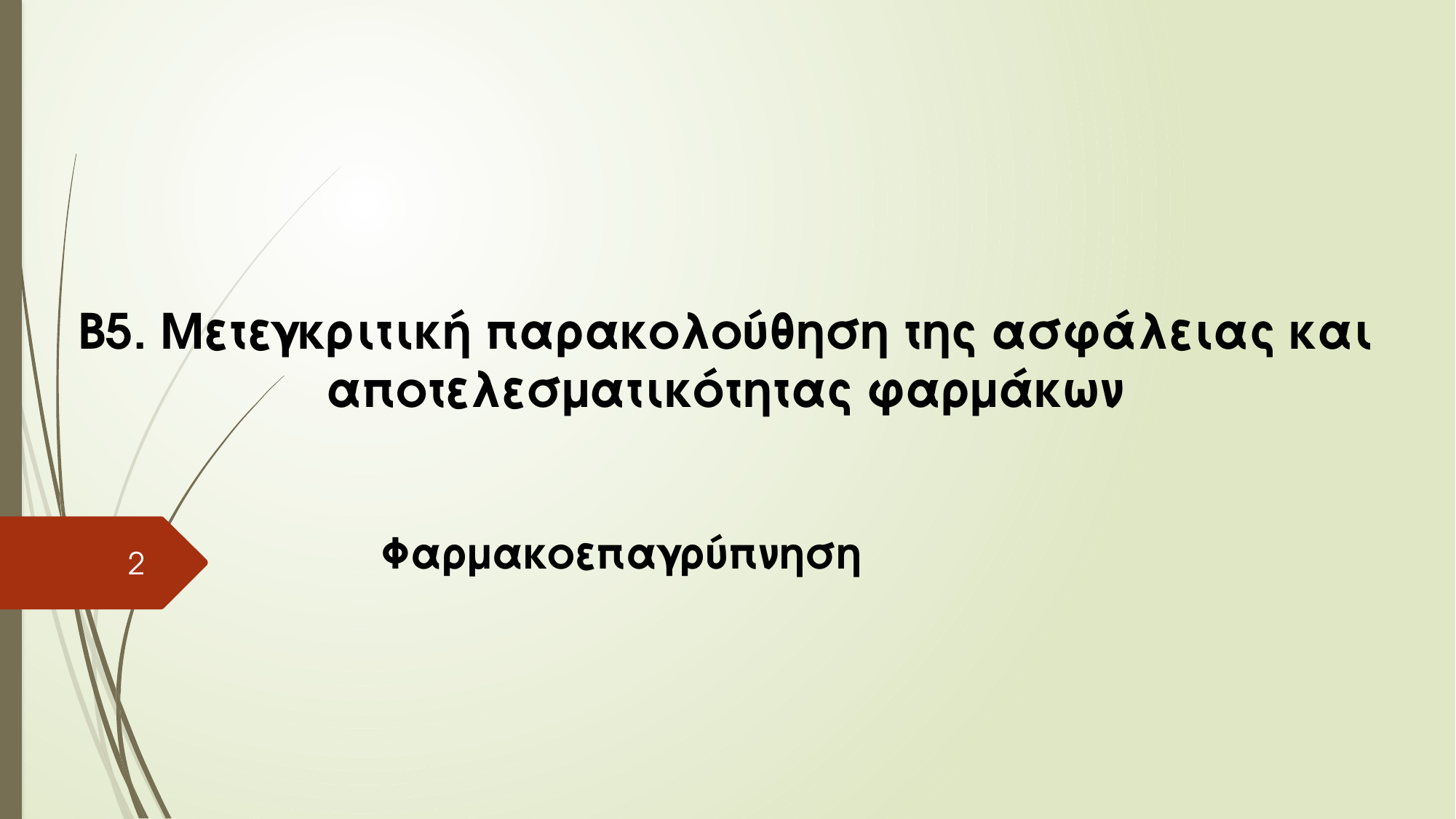

# B5. Mετεγκριτική παρακολούθηση της ασφάλειας και αποτελεσματικότητας φαρμάκων
Φαρμακοεπαγρύπνηση
2